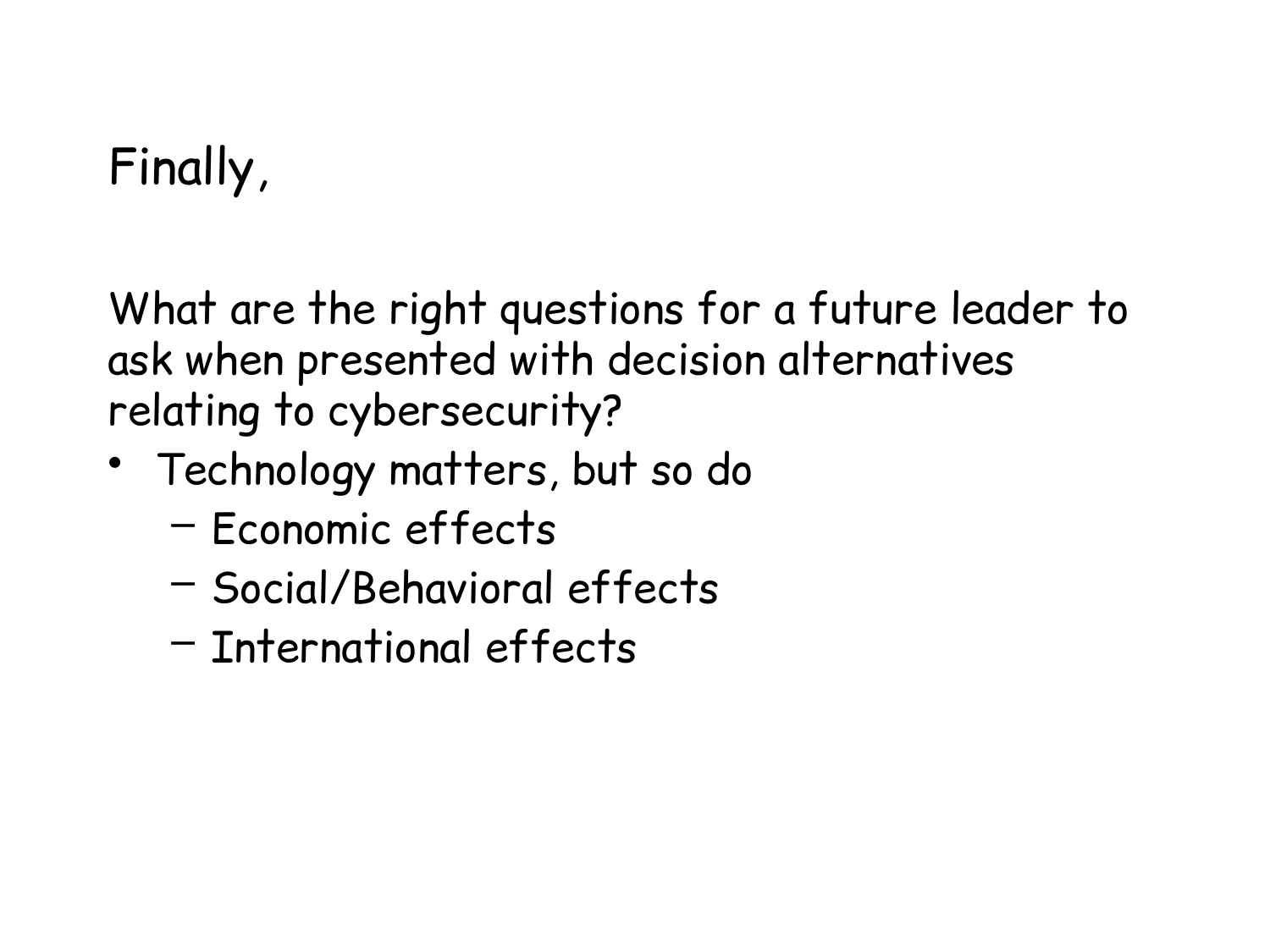

# Finally,
What are the right questions for a future leader to ask when presented with decision alternatives relating to cybersecurity?
Technology matters, but so do
Economic effects
Social/Behavioral effects
International effects